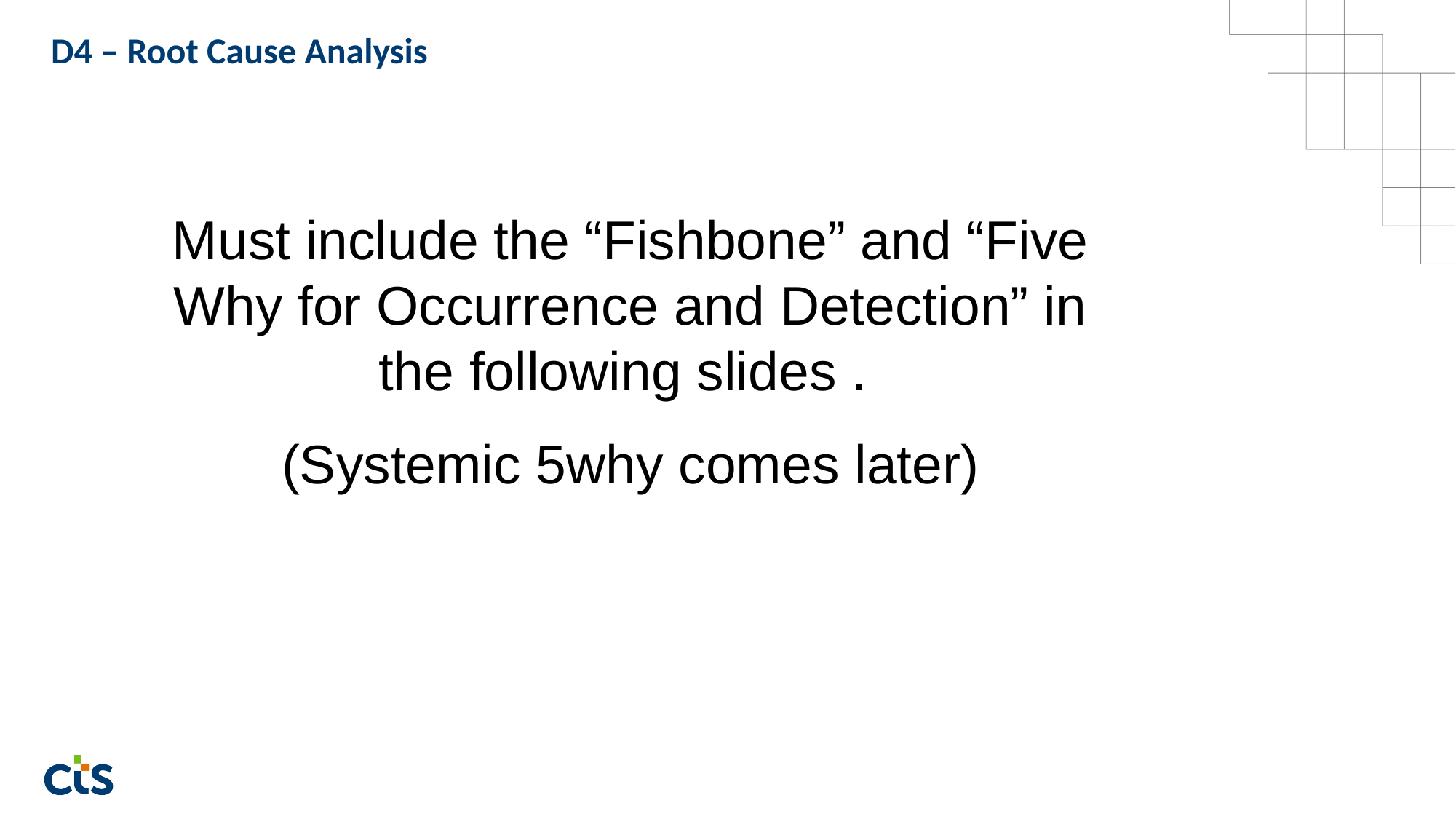

D4 – Root Cause Analysis
Must include the “Fishbone” and “Five Why for Occurrence and Detection” in the following slides .
(Systemic 5why comes later)